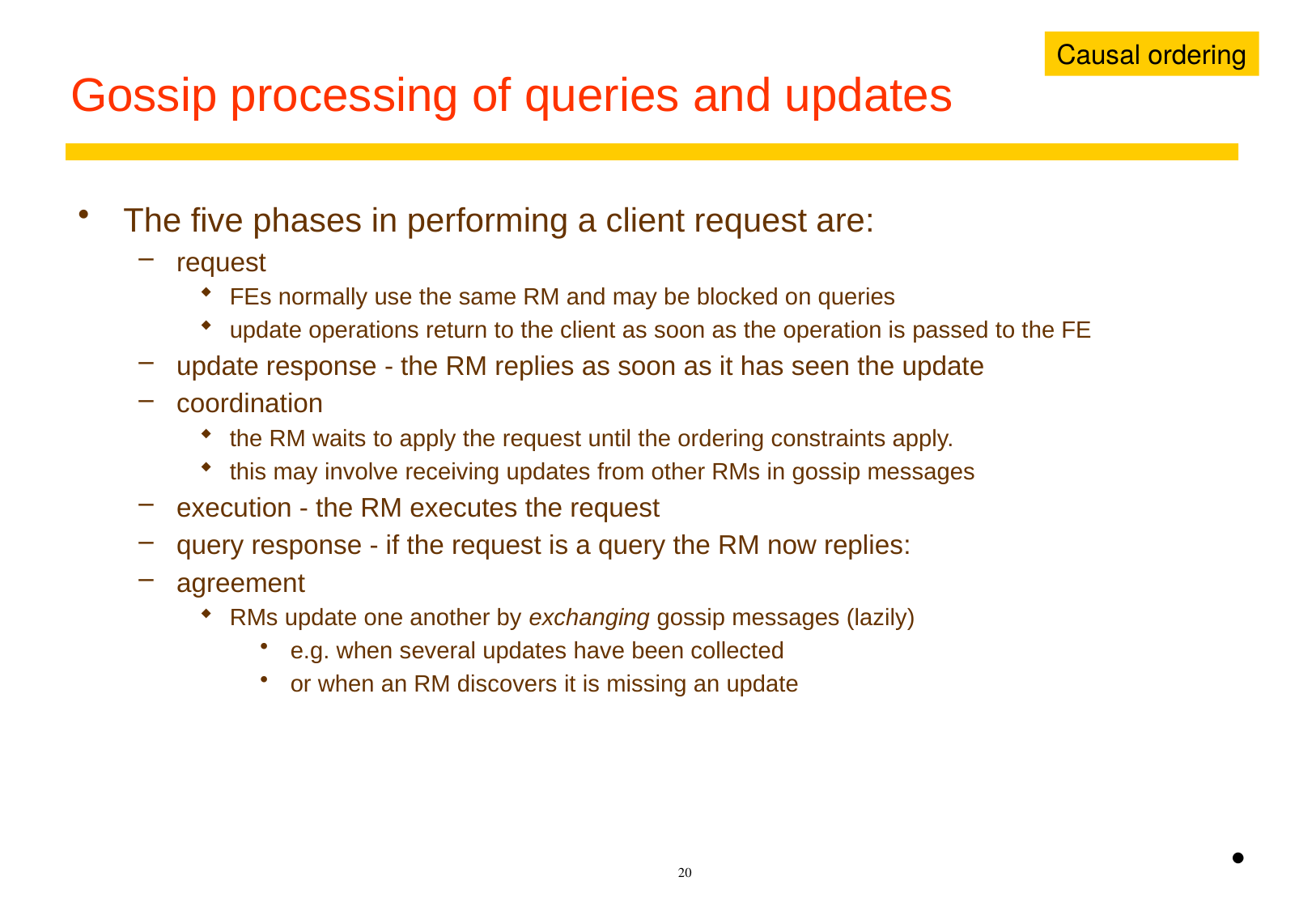

# Gossip processing of queries and updates
Causal ordering
The five phases in performing a client request are:
request
FEs normally use the same RM and may be blocked on queries
update operations return to the client as soon as the operation is passed to the FE
update response - the RM replies as soon as it has seen the update
coordination
the RM waits to apply the request until the ordering constraints apply.
this may involve receiving updates from other RMs in gossip messages
execution - the RM executes the request
query response - if the request is a query the RM now replies:
agreement
RMs update one another by exchanging gossip messages (lazily)
e.g. when several updates have been collected
or when an RM discovers it is missing an update
•
20